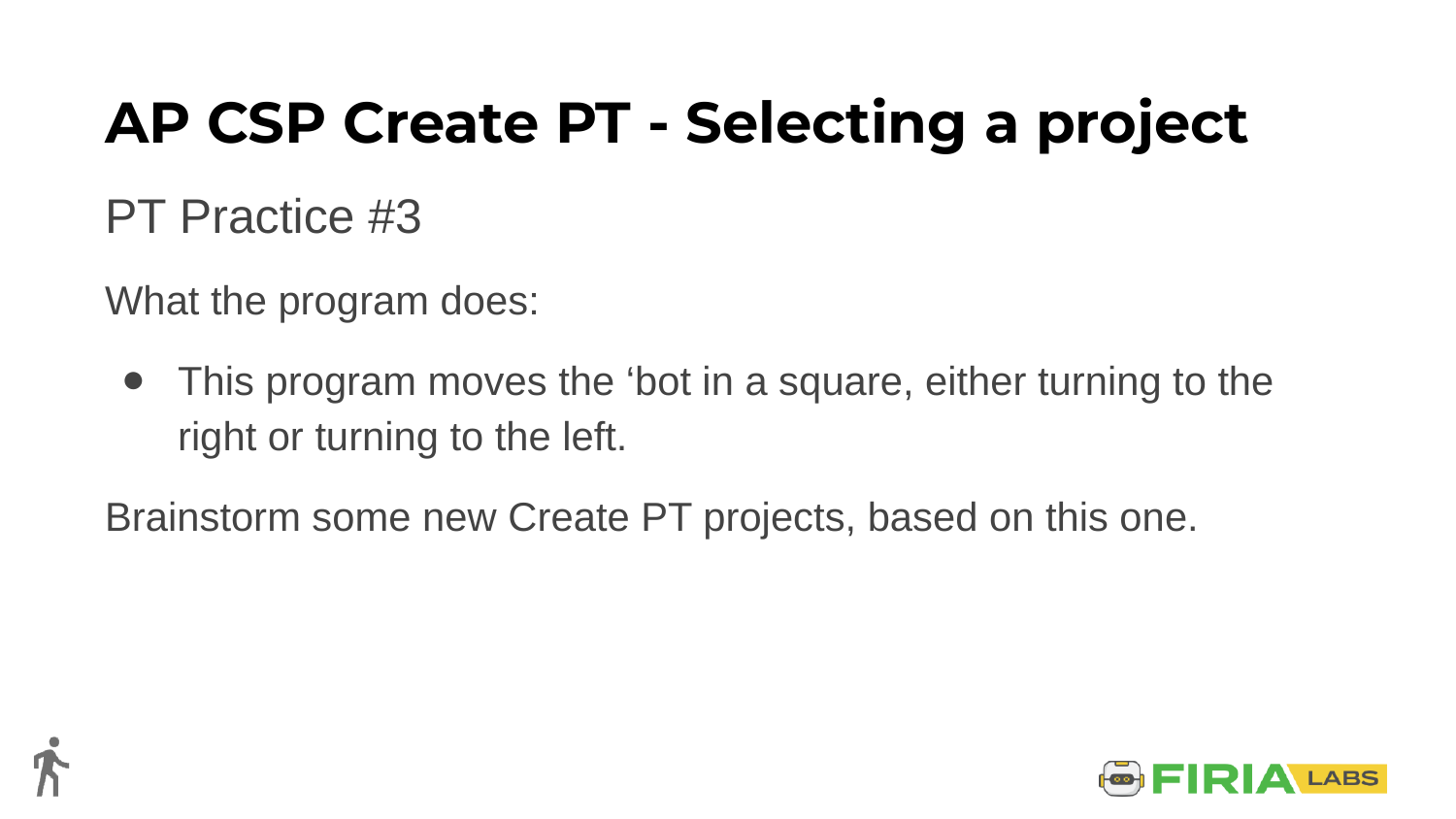

# AP CSP Create PT - Selecting a project

PT Practice #3
What the program does:
This program moves the ‘bot in a square, either turning to the right or turning to the left.
Brainstorm some new Create PT projects, based on this one.